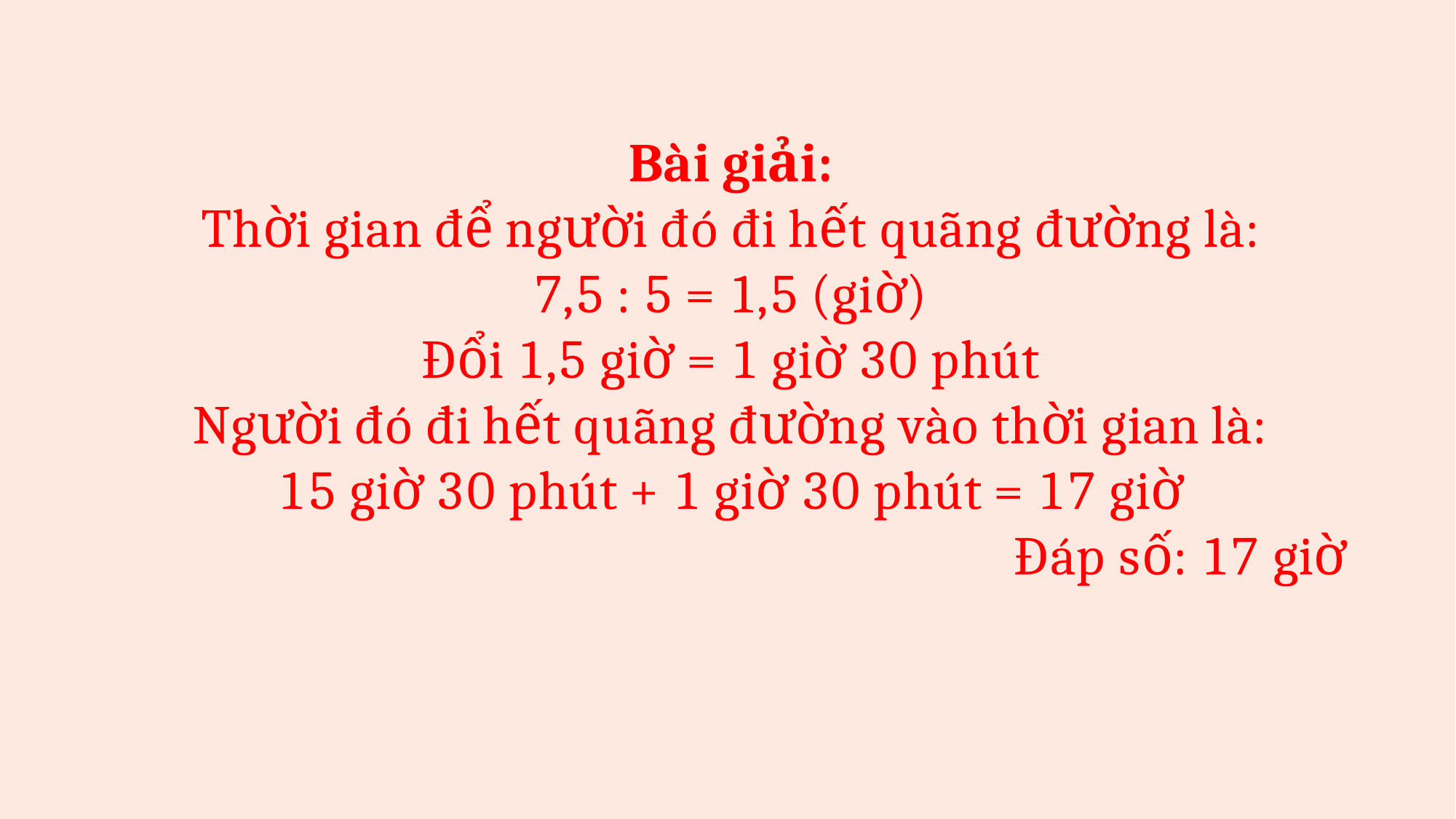

Bài giải:
Thời gian để người đó đi hết quãng đường là:
7,5 : 5 = 1,5 (giờ)
Đổi 1,5 giờ = 1 giờ 30 phút
Người đó đi hết quãng đường vào thời gian là:
15 giờ 30 phút + 1 giờ 30 phút = 17 giờ
Đáp số: 17 giờ